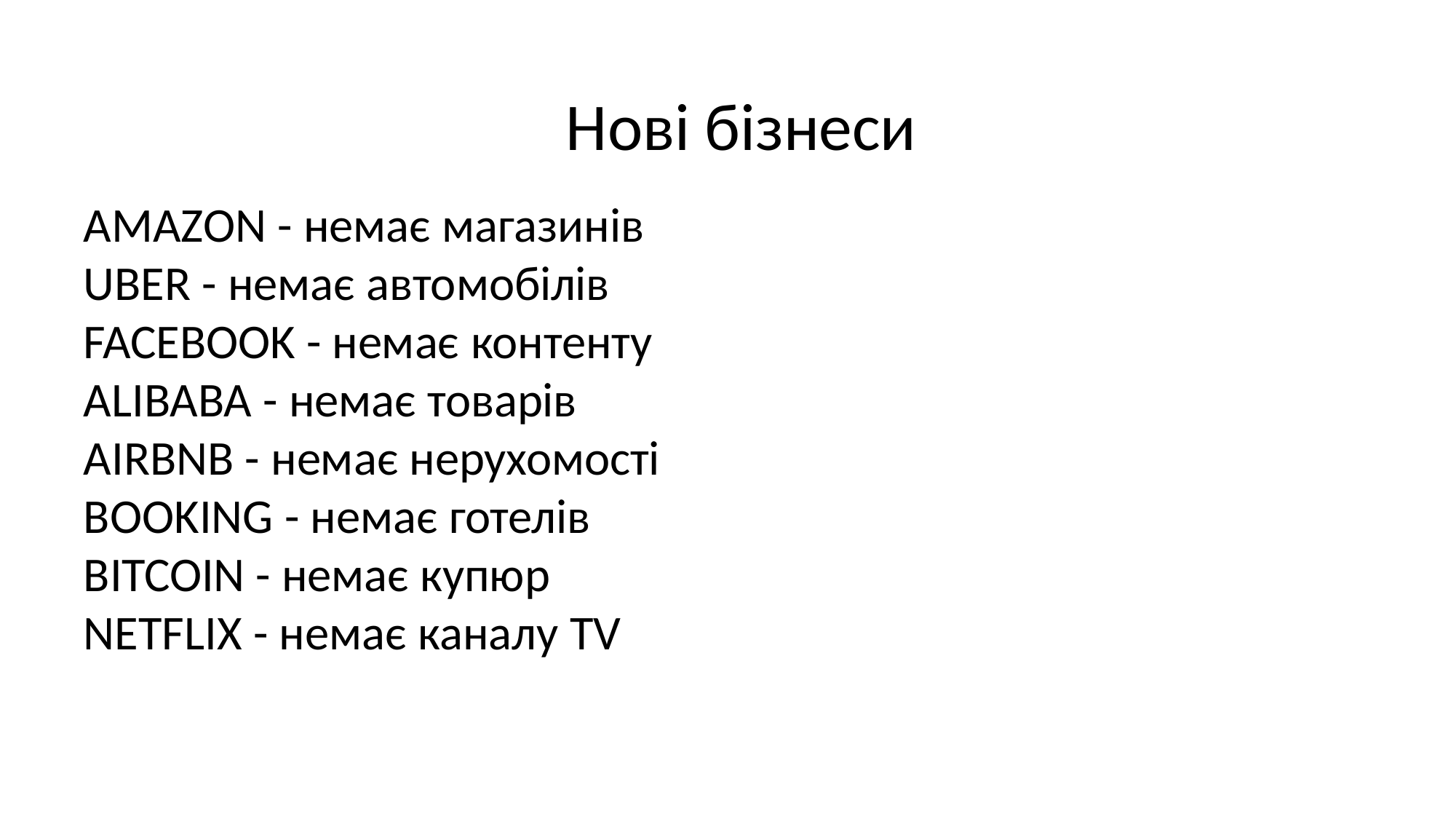

# Нові бізнеси
AMAZON - немає магазинів UBER - немає автомобілів FACEBOOK - немає контенту ALIBABA - немає товарів AIRBNB - немає нерухомості BOOKING - немає готелів BITCOIN - немає купюр NETFLIX - немає каналу TV